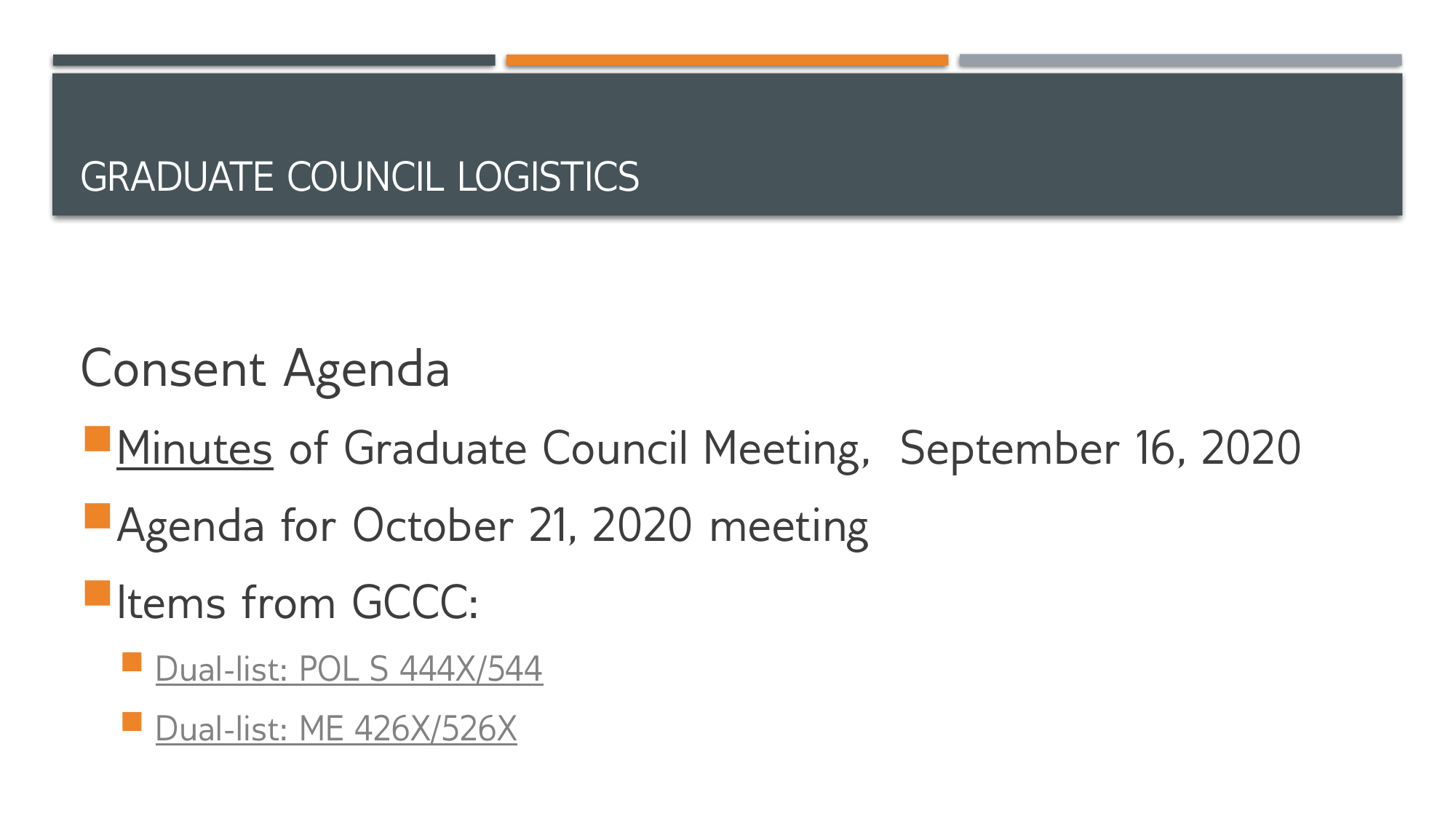

# Graduate Council Logistics
Consent Agenda
Minutes of Graduate Council Meeting,  September 16, 2020
Agenda for October 21, 2020 meeting
Items from GCCC:
Dual-list: POL S 444X/544
Dual-list: ME 426X/526X